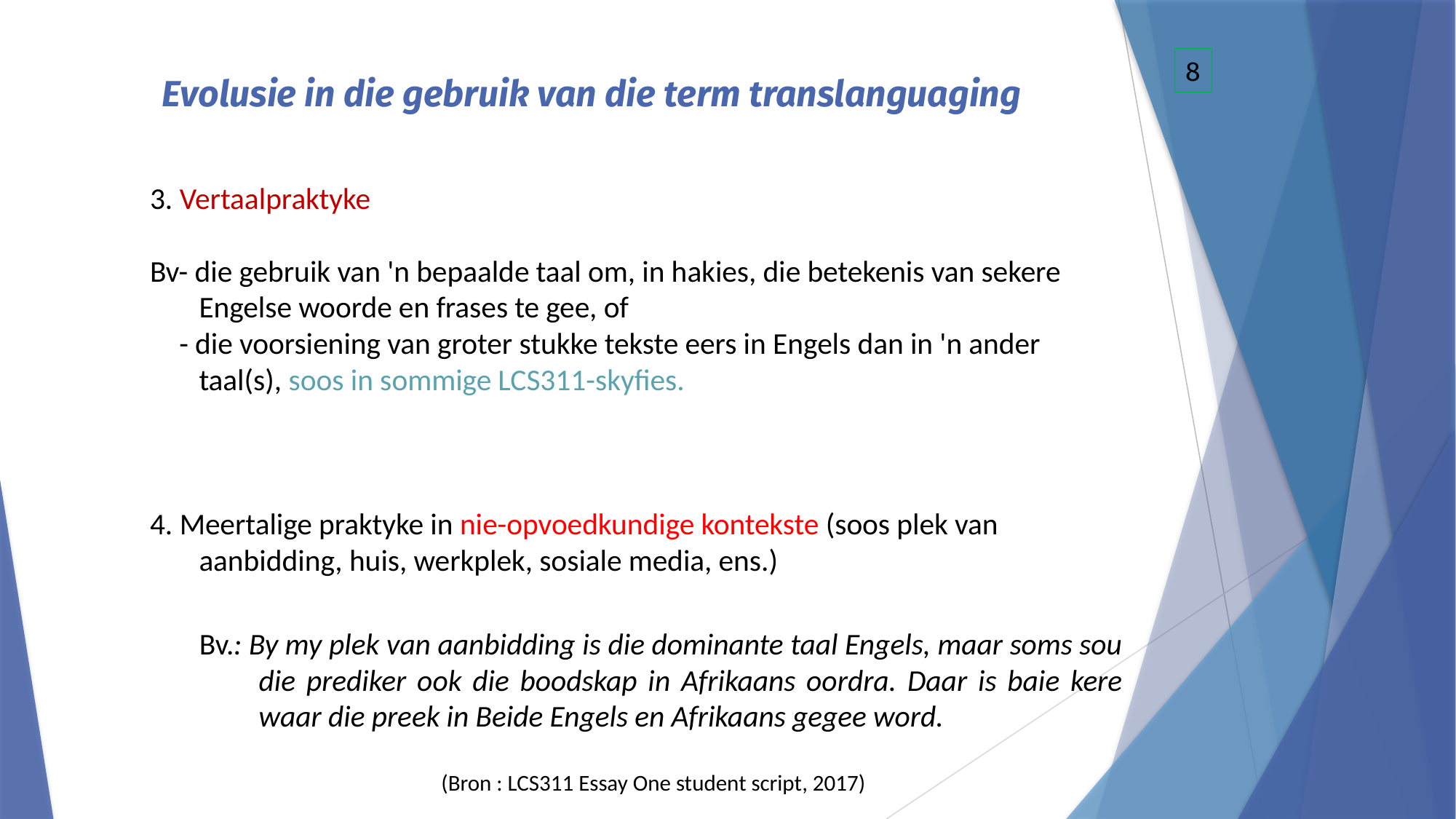

8
# Evolusie in die gebruik van die term translanguaging

3. Vertaalpraktyke

Bv- die gebruik van 'n bepaalde taal om, in hakies, die betekenis van sekere Engelse woorde en frases te gee, of
- die voorsiening van groter stukke tekste eers in Engels dan in 'n ander taal(s), soos in sommige LCS311-skyfies.

4. Meertalige praktyke in nie-opvoedkundige kontekste (soos plek van aanbidding, huis, werkplek, sosiale media, ens.)

Bv.: By my plek van aanbidding is die dominante taal Engels, maar soms sou die prediker ook die boodskap in Afrikaans oordra. Daar is baie kere waar die preek in Beide Engels en Afrikaans gegee word.

                                          (Bron : LCS311 Essay One student script, 2017)